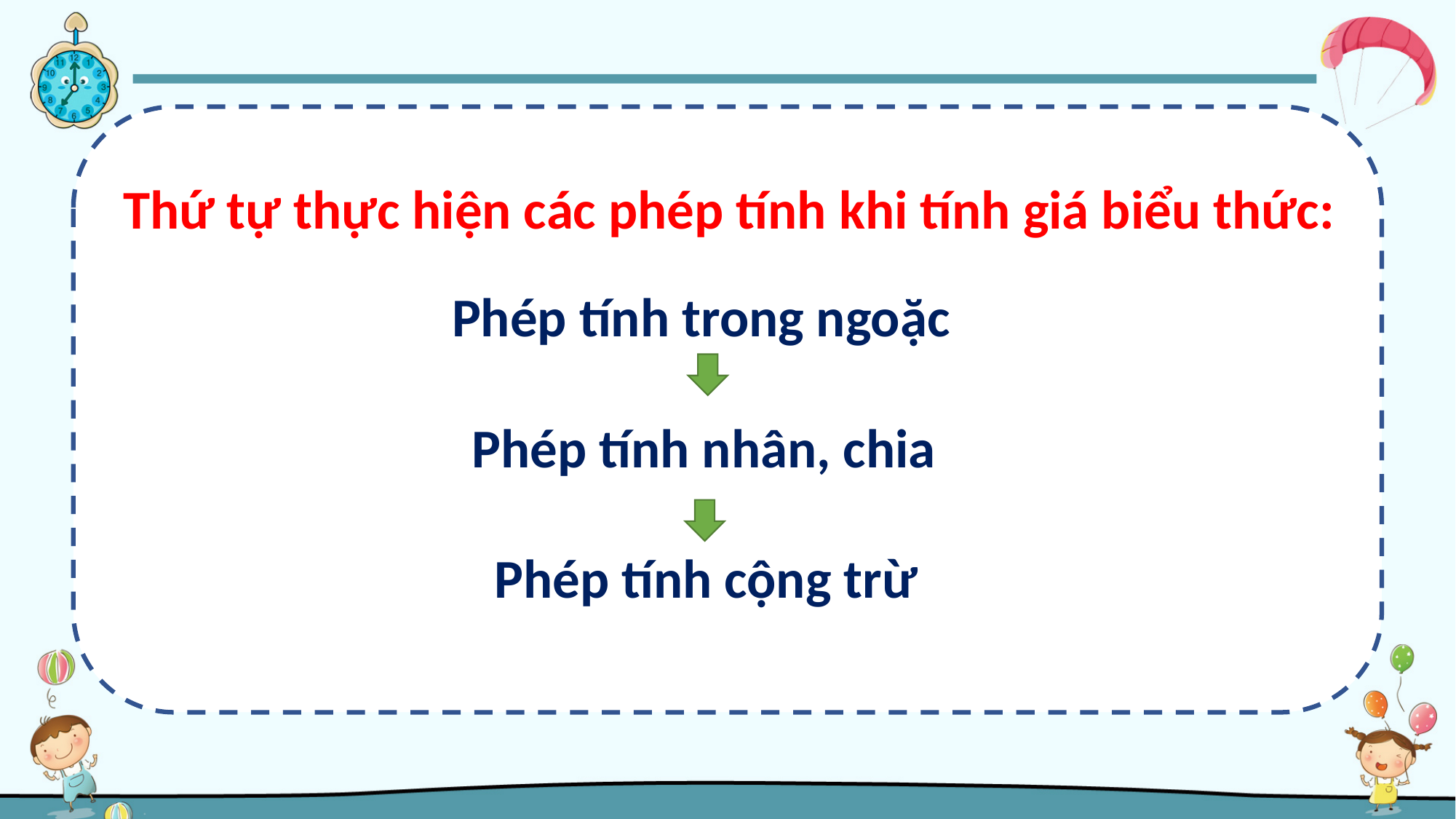

Thứ tự thực hiện các phép tính khi tính giá biểu thức:
Phép tính trong ngoặc

Phép tính nhân, chia

Phép tính cộng trừ